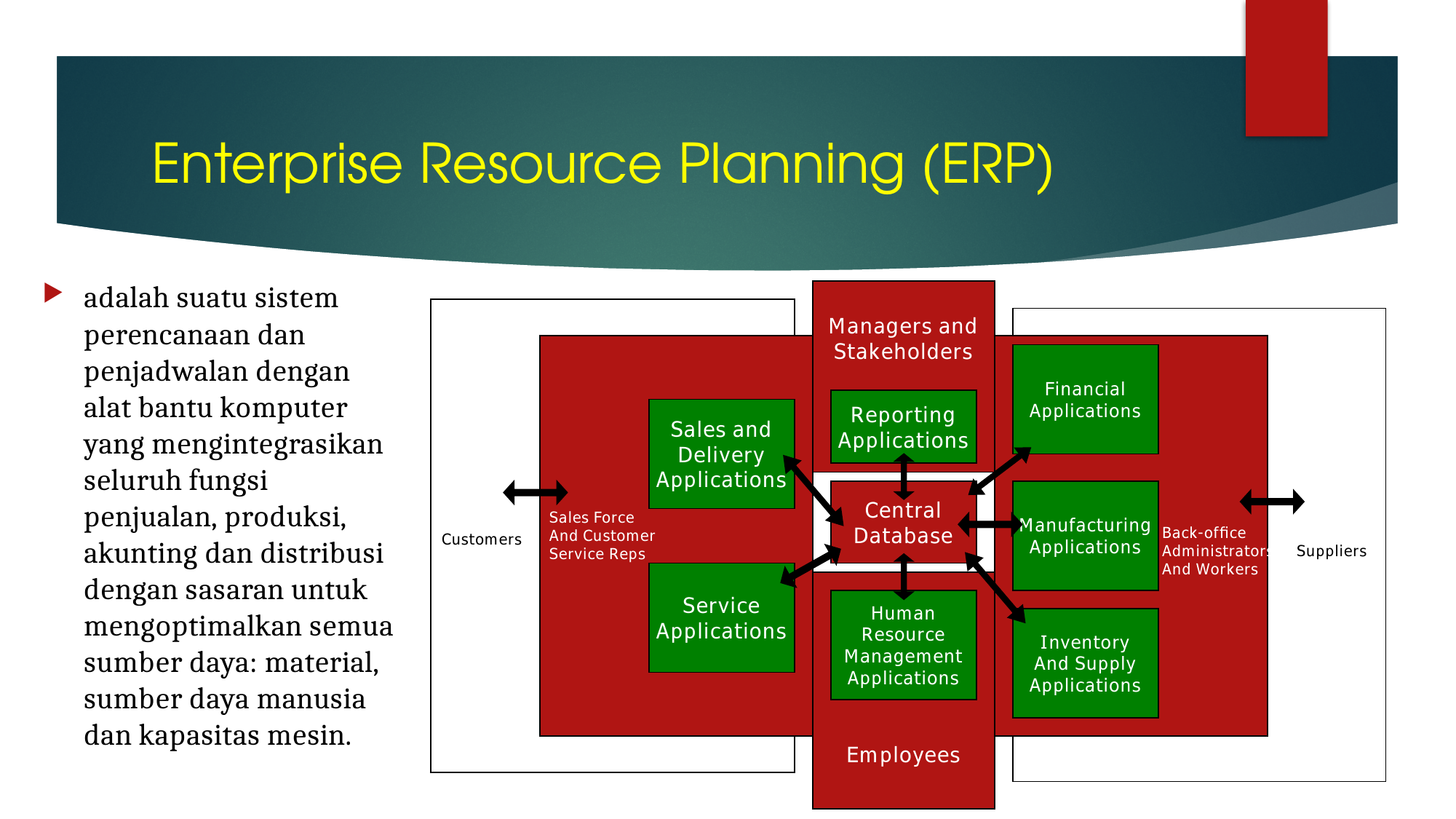

# Enterprise Resource Planning (ERP)
adalah suatu sistem perencanaan dan penjadwalan dengan alat bantu komputer yang mengintegrasikan seluruh fungsi penjualan, produksi, akunting dan distribusi dengan sasaran untuk mengoptimalkan semua sumber daya: material, sumber daya manusia dan kapasitas mesin.
Managers and
Stakeholders

Financial
Applications
Reporting
Applications
Human
Resource
Management
Applications
Sales and
Delivery
Applications

Central
Database
Manufacturing
Applications

Sales Force
And Customer
Service Reps

Back-office
Administrators
And Workers
Customers
Suppliers

Service
Applications

Employees

Human
Resource
Management
Applications
Inventory
And Supply
Applications